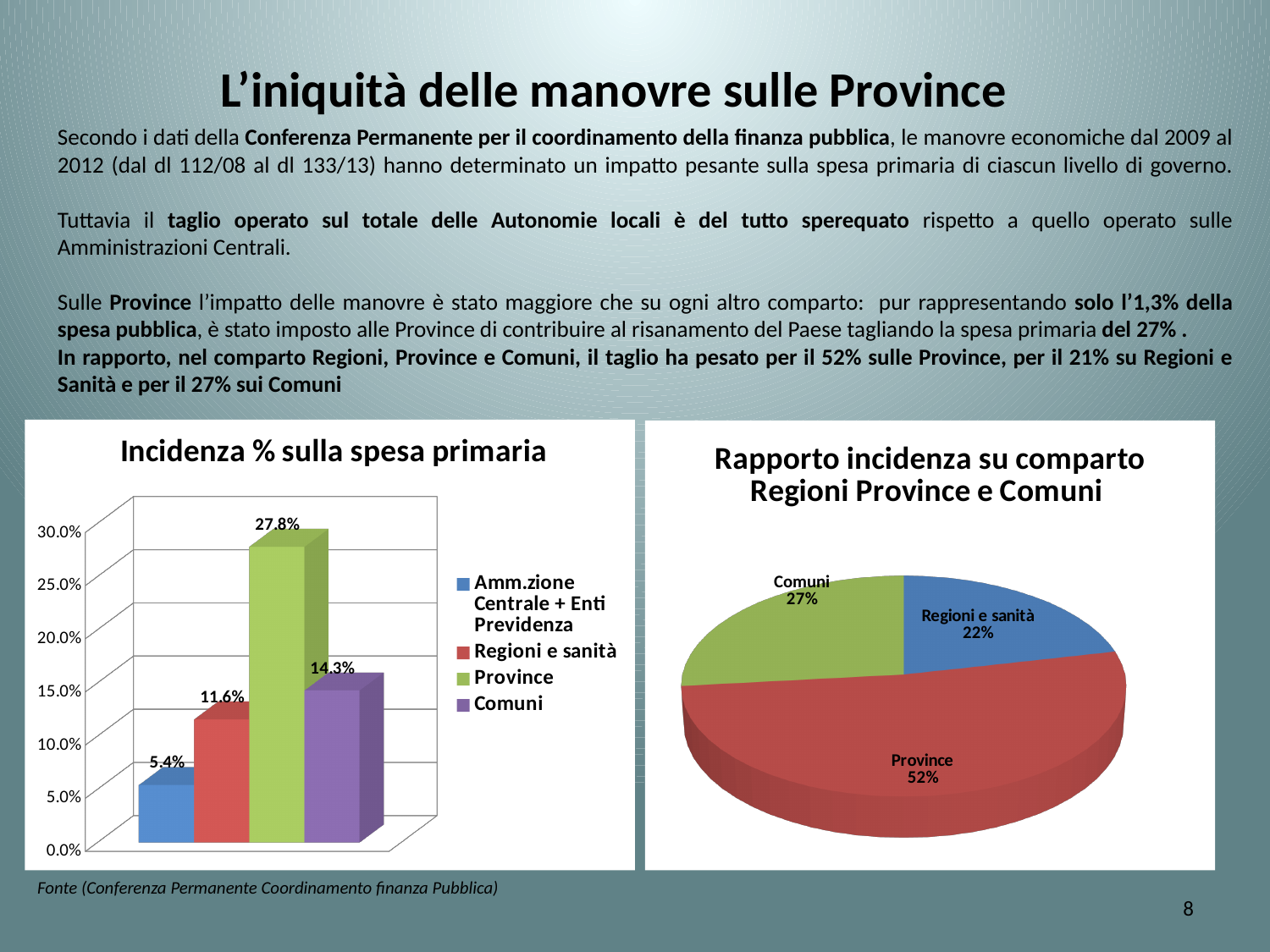

# L’iniquità delle manovre sulle Province
Secondo i dati della Conferenza Permanente per il coordinamento della finanza pubblica, le manovre economiche dal 2009 al 2012 (dal dl 112/08 al dl 133/13) hanno determinato un impatto pesante sulla spesa primaria di ciascun livello di governo.
Tuttavia il taglio operato sul totale delle Autonomie locali è del tutto sperequato rispetto a quello operato sulle Amministrazioni Centrali.

Sulle Province l’impatto delle manovre è stato maggiore che su ogni altro comparto:  pur rappresentando solo l’1,3% della spesa pubblica, è stato imposto alle Province di contribuire al risanamento del Paese tagliando la spesa primaria del 27% .
In rapporto, nel comparto Regioni, Province e Comuni, il taglio ha pesato per il 52% sulle Province, per il 21% su Regioni e Sanità e per il 27% sui Comuni

[unsupported chart]

[unsupported chart]

Fonte (Conferenza Permanente Coordinamento finanza Pubblica)
8